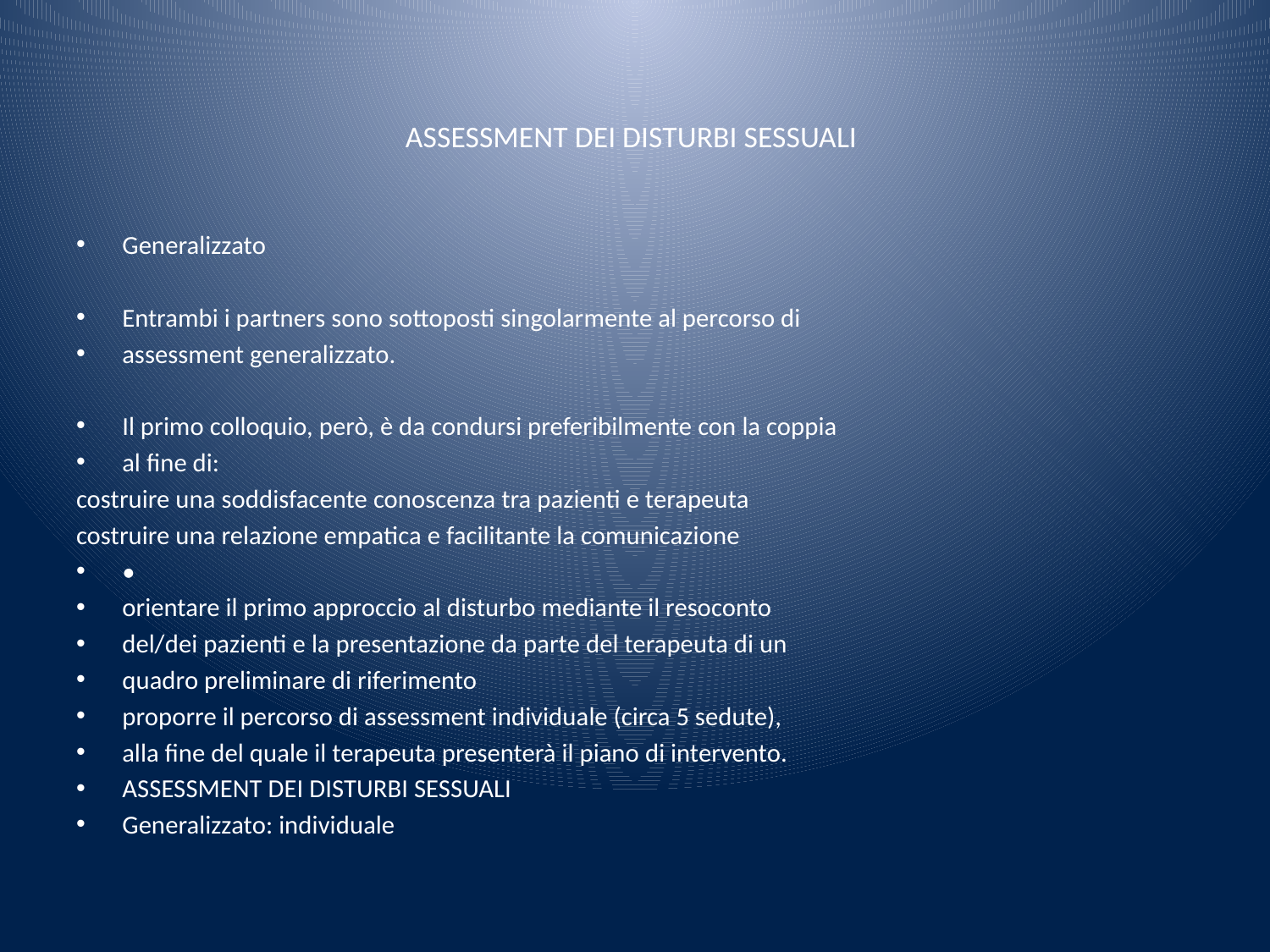

# ASSESSMENT DEI DISTURBI SESSUALI
Generalizzato

Entrambi i partners sono sottoposti singolarmente al percorso di
assessment generalizzato.

Il primo colloquio, però, è da condursi preferibilmente con la coppia
al fine di:
costruire una soddisfacente conoscenza tra pazienti e terapeuta
costruire una relazione empatica e facilitante la comunicazione
•
orientare il primo approccio al disturbo mediante il resoconto
del/dei pazienti e la presentazione da parte del terapeuta di un
quadro preliminare di riferimento
proporre il percorso di assessment individuale (circa 5 sedute),
alla fine del quale il terapeuta presenterà il piano di intervento.
ASSESSMENT DEI DISTURBI SESSUALI
Generalizzato: individuale